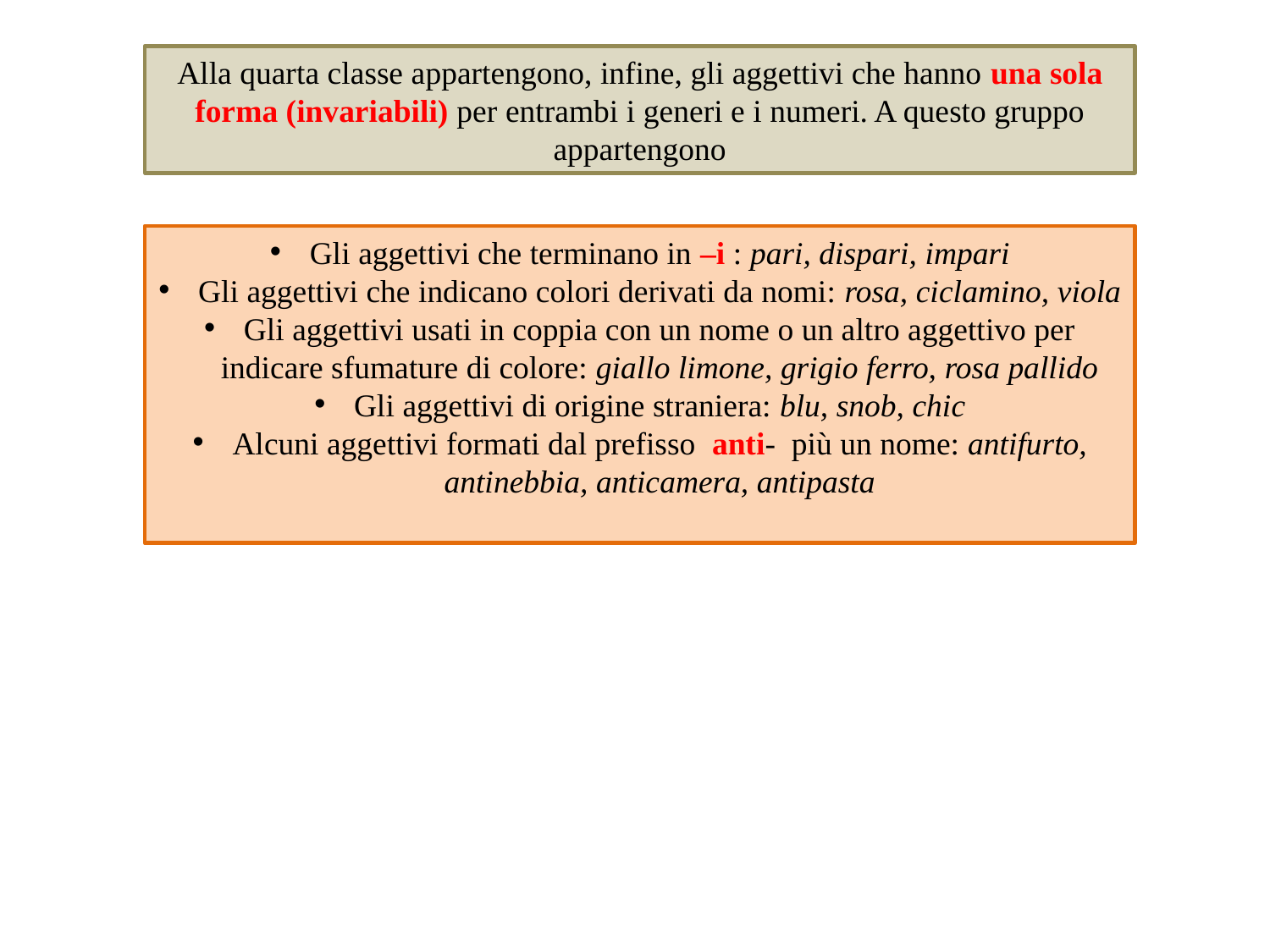

Alla quarta classe appartengono, infine, gli aggettivi che hanno una sola forma (invariabili) per entrambi i generi e i numeri. A questo gruppo appartengono
Gli aggettivi che terminano in –i : pari, dispari, impari
Gli aggettivi che indicano colori derivati da nomi: rosa, ciclamino, viola
Gli aggettivi usati in coppia con un nome o un altro aggettivo per indicare sfumature di colore: giallo limone, grigio ferro, rosa pallido
Gli aggettivi di origine straniera: blu, snob, chic
Alcuni aggettivi formati dal prefisso  anti-  più un nome: antifurto, antinebbia, anticamera, antipasta